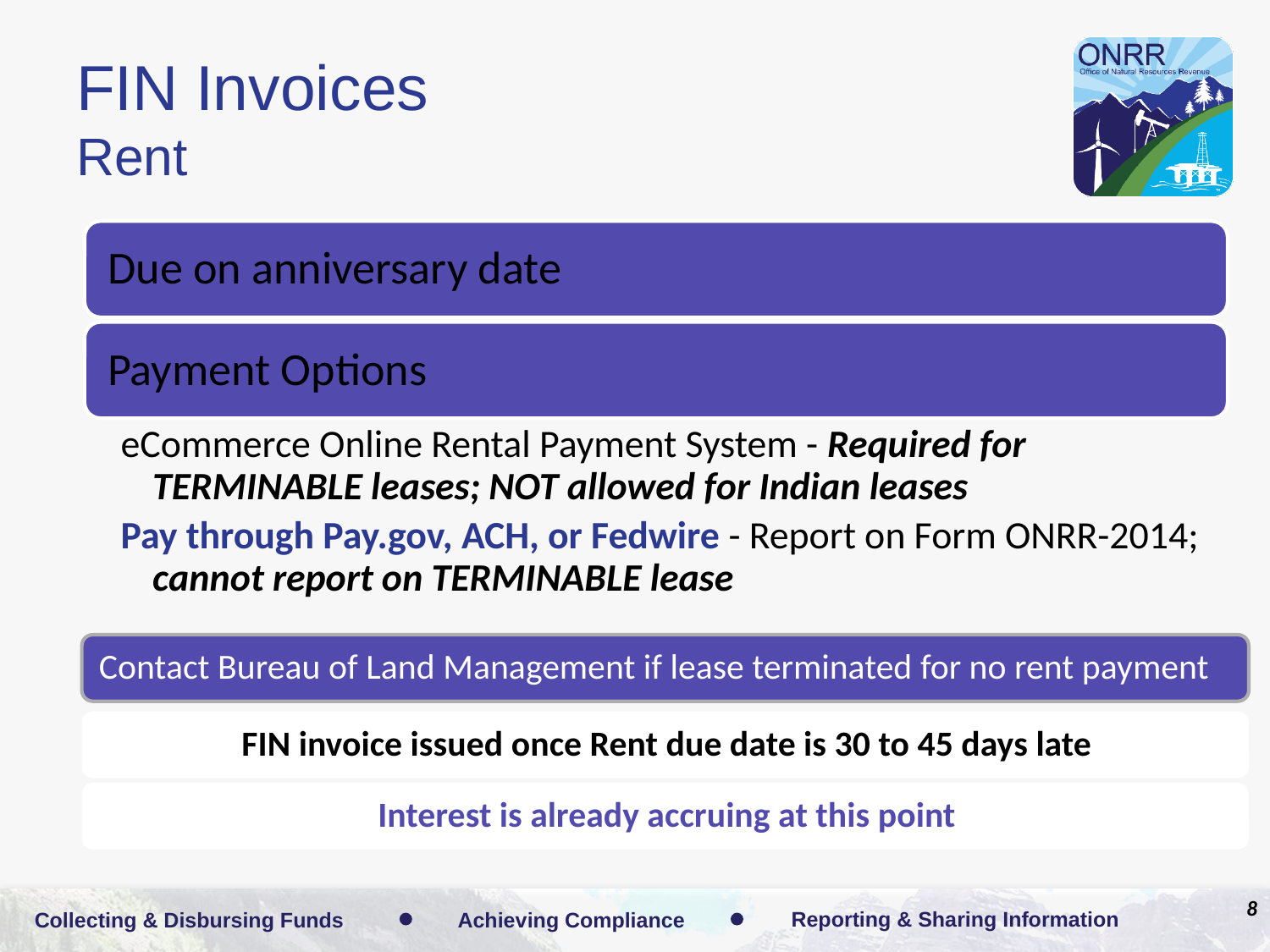

# FIN Invoices Rent
Due on anniversary date
Payment Options
eCommerce Online Rental Payment System - Required for TERMINABLE leases; NOT allowed for Indian leases
Pay through Pay.gov, ACH, or Fedwire - Report on Form ONRR-2014; cannot report on TERMINABLE lease
Contact Bureau of Land Management if lease terminated for no rent payment
FIN invoice issued once Rent due date is 30 to 45 days late
Interest is already accruing at this point
8